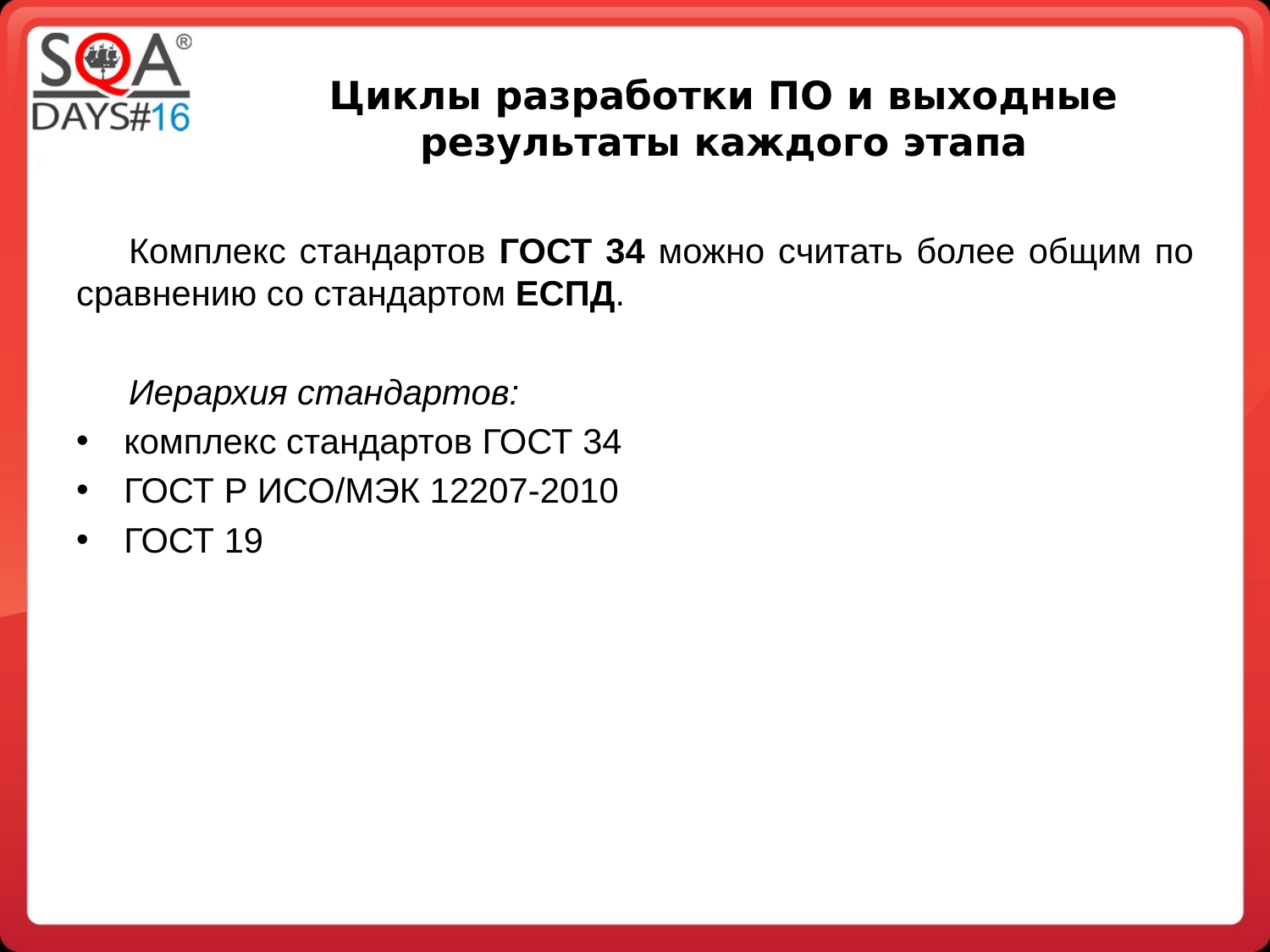

Циклы разработки ПО и выходные результаты каждого этапа
Комплекс стандартов ГОСТ 34 можно считать более общим по сравнению со стандартом ЕСПД.

Иерархия стандартов:
комплекс стандартов ГОСТ 34
ГОСТ Р ИСО/МЭК 12207-2010
ГОСТ 19